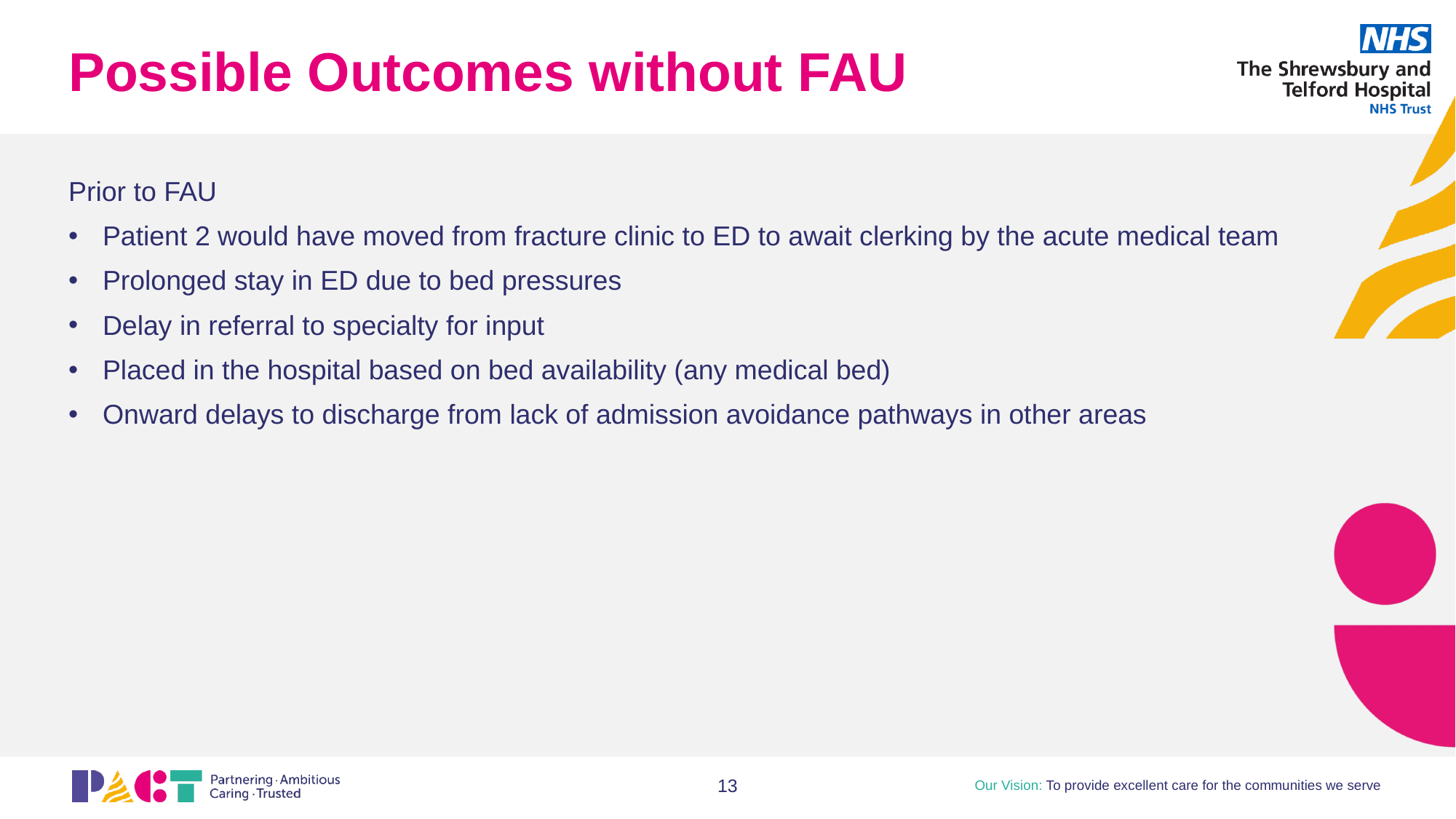

Possible Outcomes without FAU
Prior to FAU
Patient 2 would have moved from fracture clinic to ED to await clerking by the acute medical team
Prolonged stay in ED due to bed pressures
Delay in referral to specialty for input
Placed in the hospital based on bed availability (any medical bed)
Onward delays to discharge from lack of admission avoidance pathways in other areas